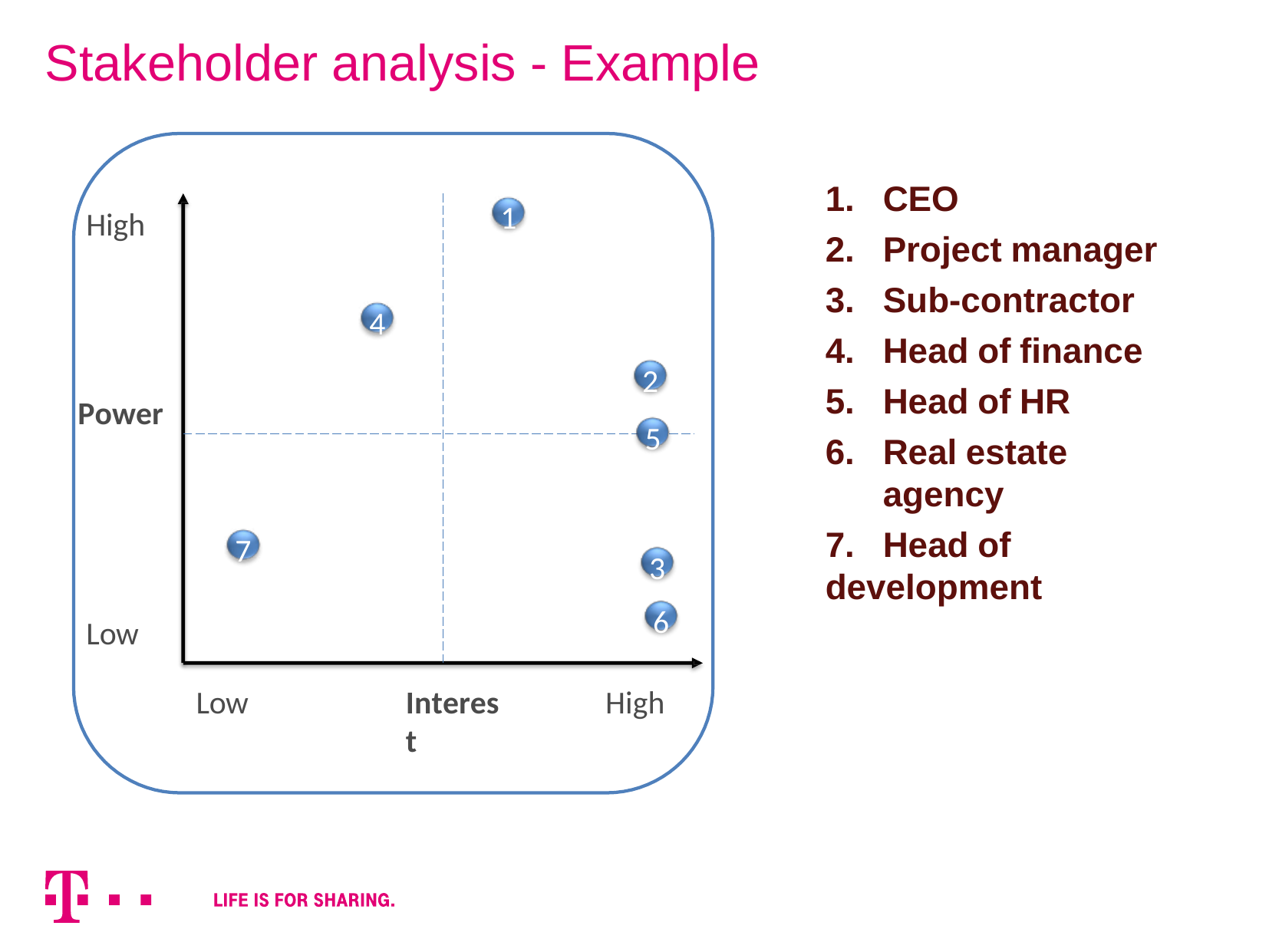

# Stakeholder analysis - Example

CEO
Project manager
Sub-contractor
Head of finance
Head of HR
Real estate agency
Head of
development

1
High

4

2
5
Power

7

3
6

Low

Low
Interest
High